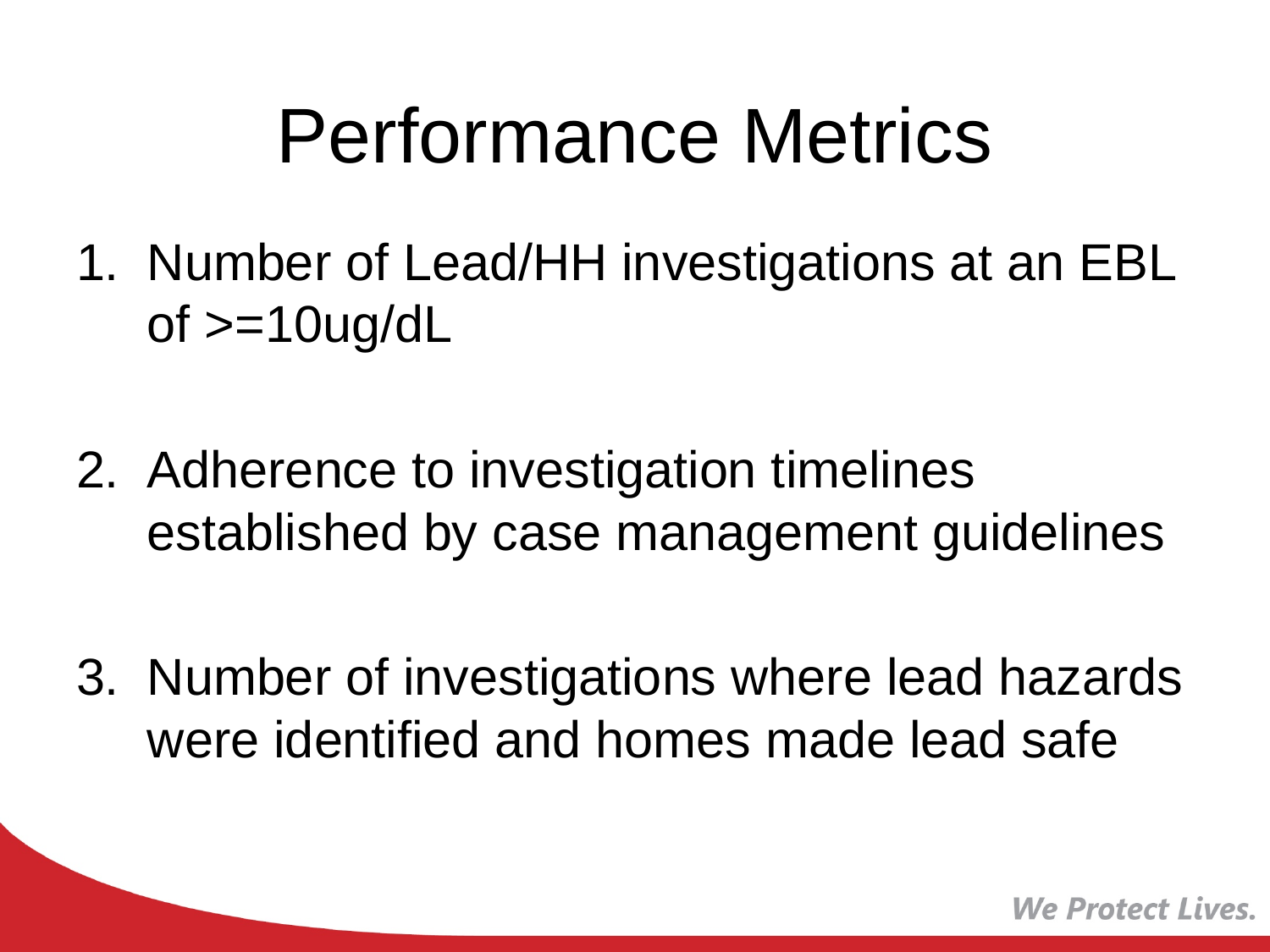

# Performance Metrics
Number of Lead/HH investigations at an EBL of >=10ug/dL

Adherence to investigation timelines established by case management guidelines

Number of investigations where lead hazards were identified and homes made lead safe